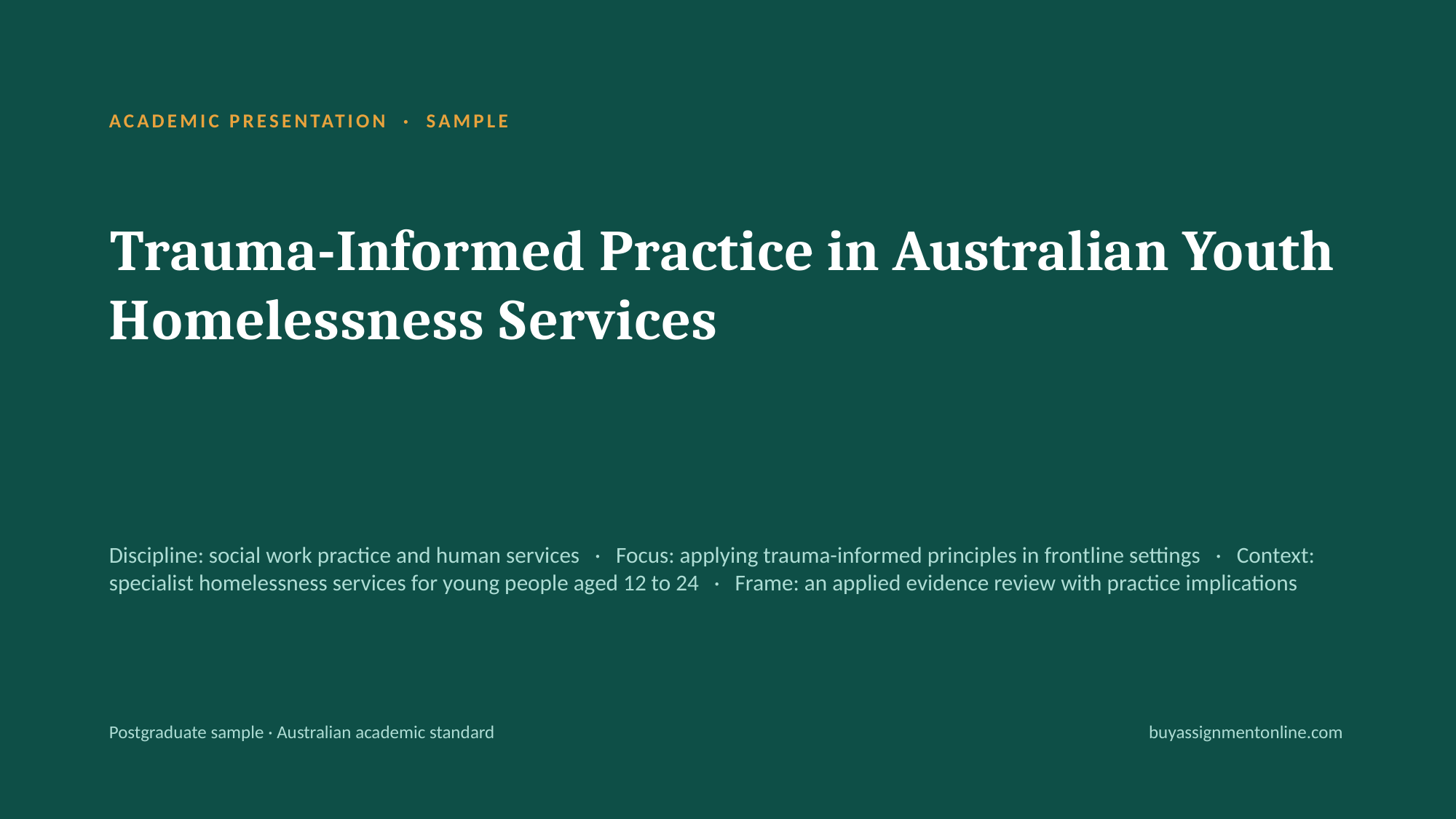

ACADEMIC PRESENTATION  ·  SAMPLE
Trauma-Informed Practice in Australian Youth Homelessness Services
Discipline: social work practice and human services   ·   Focus: applying trauma-informed principles in frontline settings   ·   Context: specialist homelessness services for young people aged 12 to 24   ·   Frame: an applied evidence review with practice implications
Postgraduate sample · Australian academic standard
buyassignmentonline.com